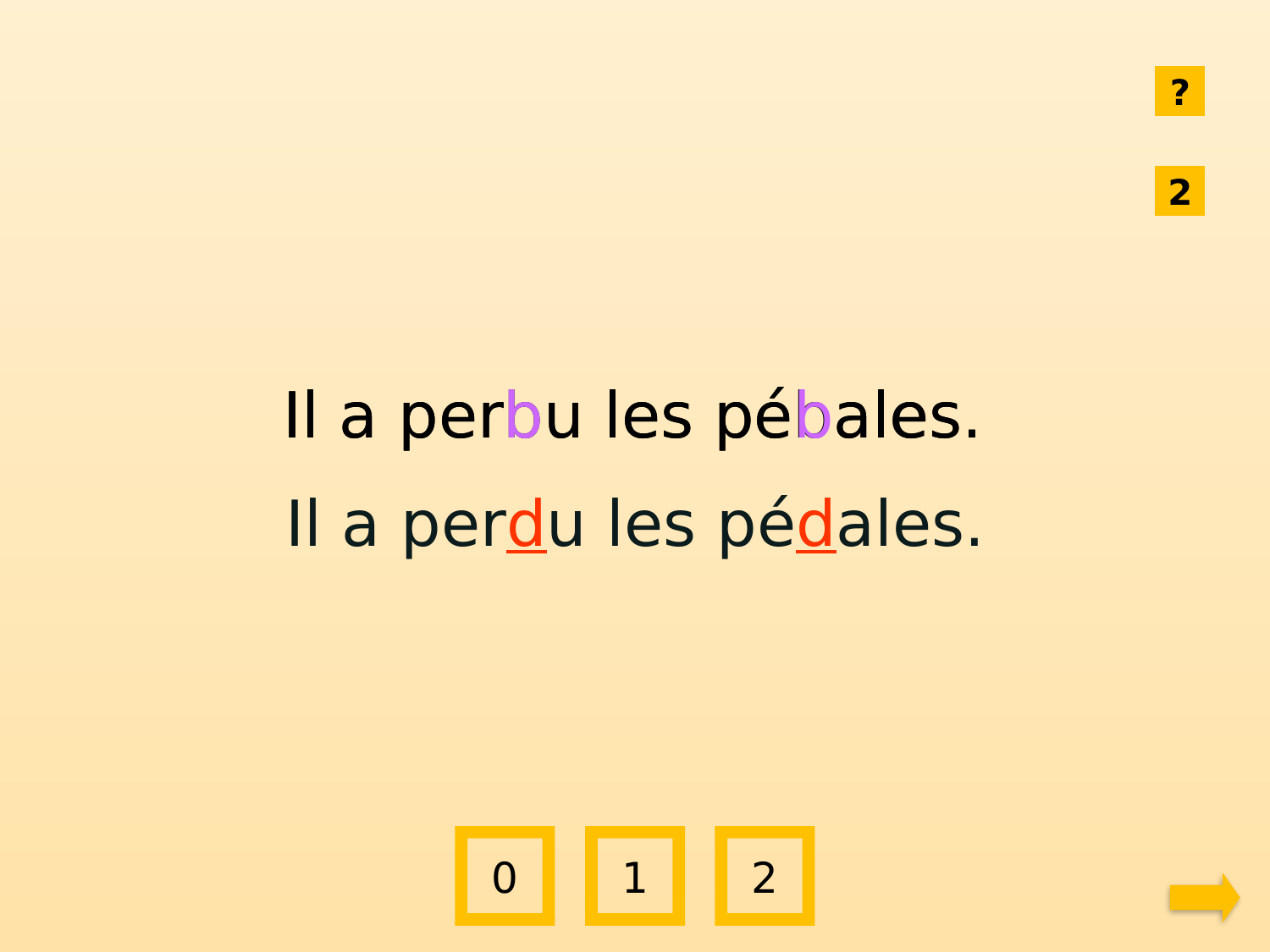

?
2
Il a perbu les pébales.
Il a perbu les pébales.
Il a perdu les pédales.
0
1
2